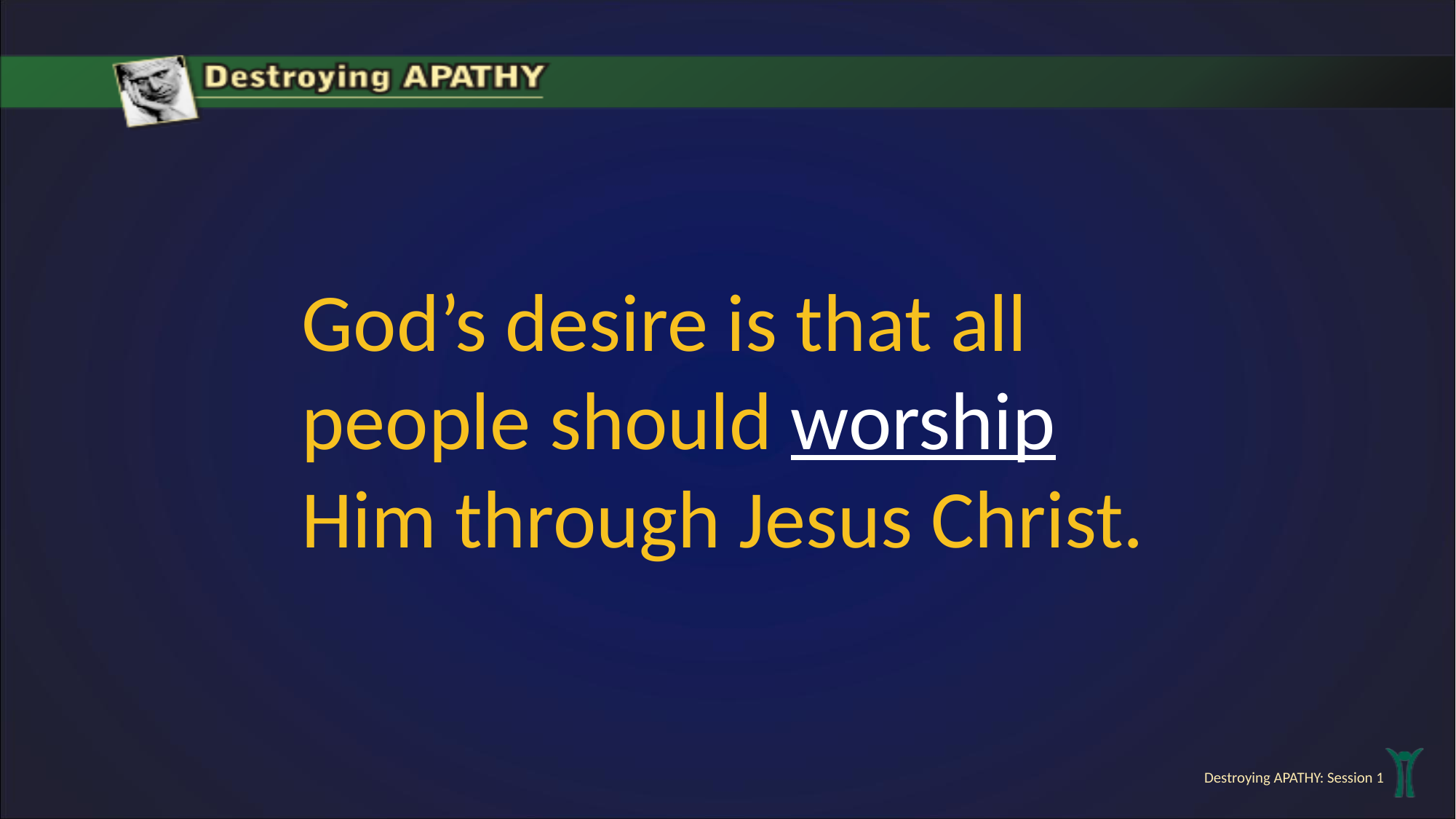

God’s desire is that all people should worship Him through Jesus Christ.